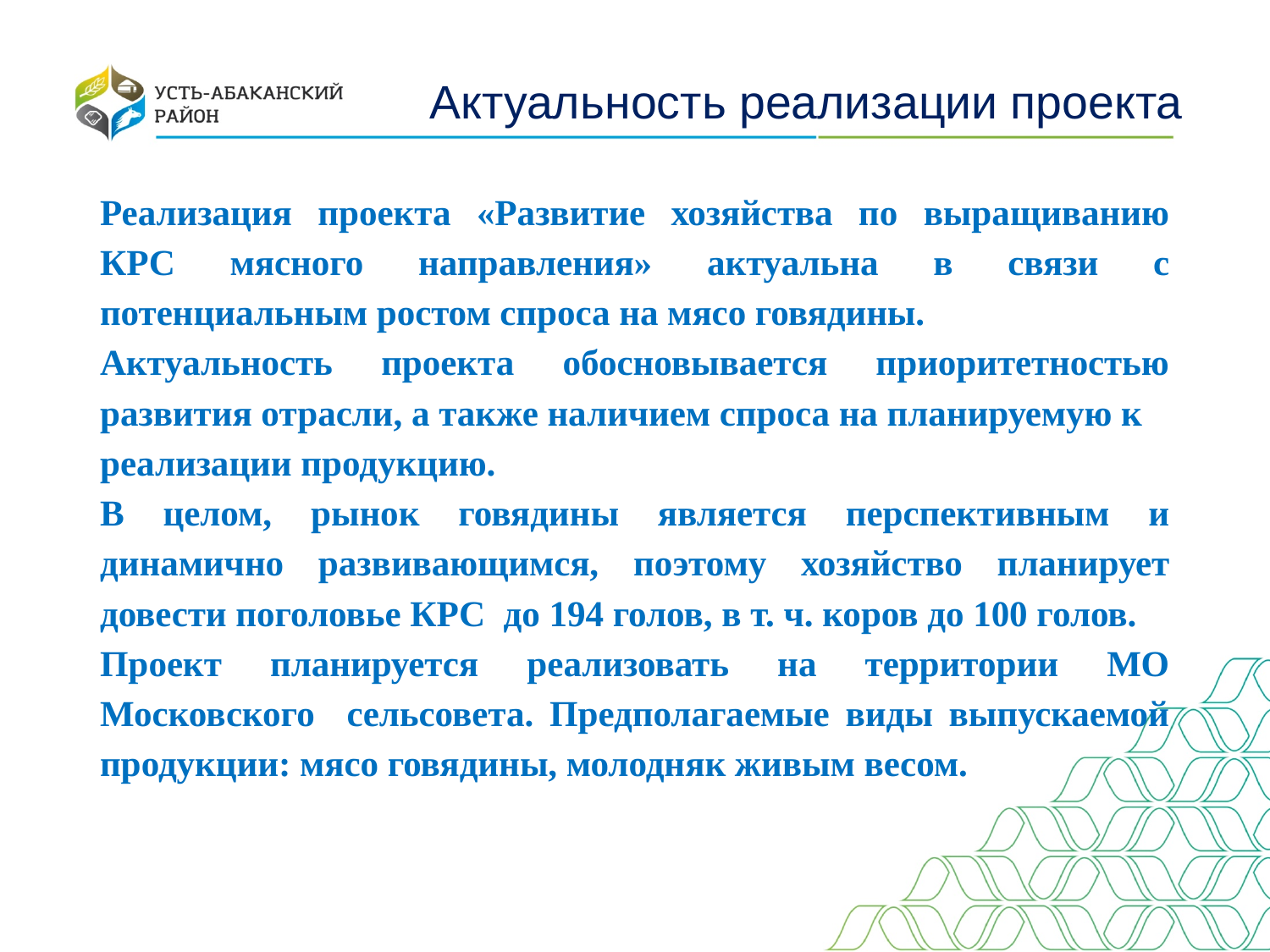

# Актуальность реализации проекта
Реализация проекта «Развитие хозяйства по выращиванию КРС мясного направления» актуальна в связи с потенциальным ростом спроса на мясо говядины.
Актуальность проекта обосновывается приоритетностью развития отрасли, а также наличием спроса на планируемую к    реализации продукцию.
В целом, рынок говядины является перспективным и динамично развивающимся, поэтому хозяйство планирует довести поголовье КРС  до 194 голов, в т. ч. коров до 100 голов.
Проект планируется реализовать на территории МО Московского  сельсовета. Предполагаемые виды выпускаемой продукции: мясо говядины, молодняк живым весом.